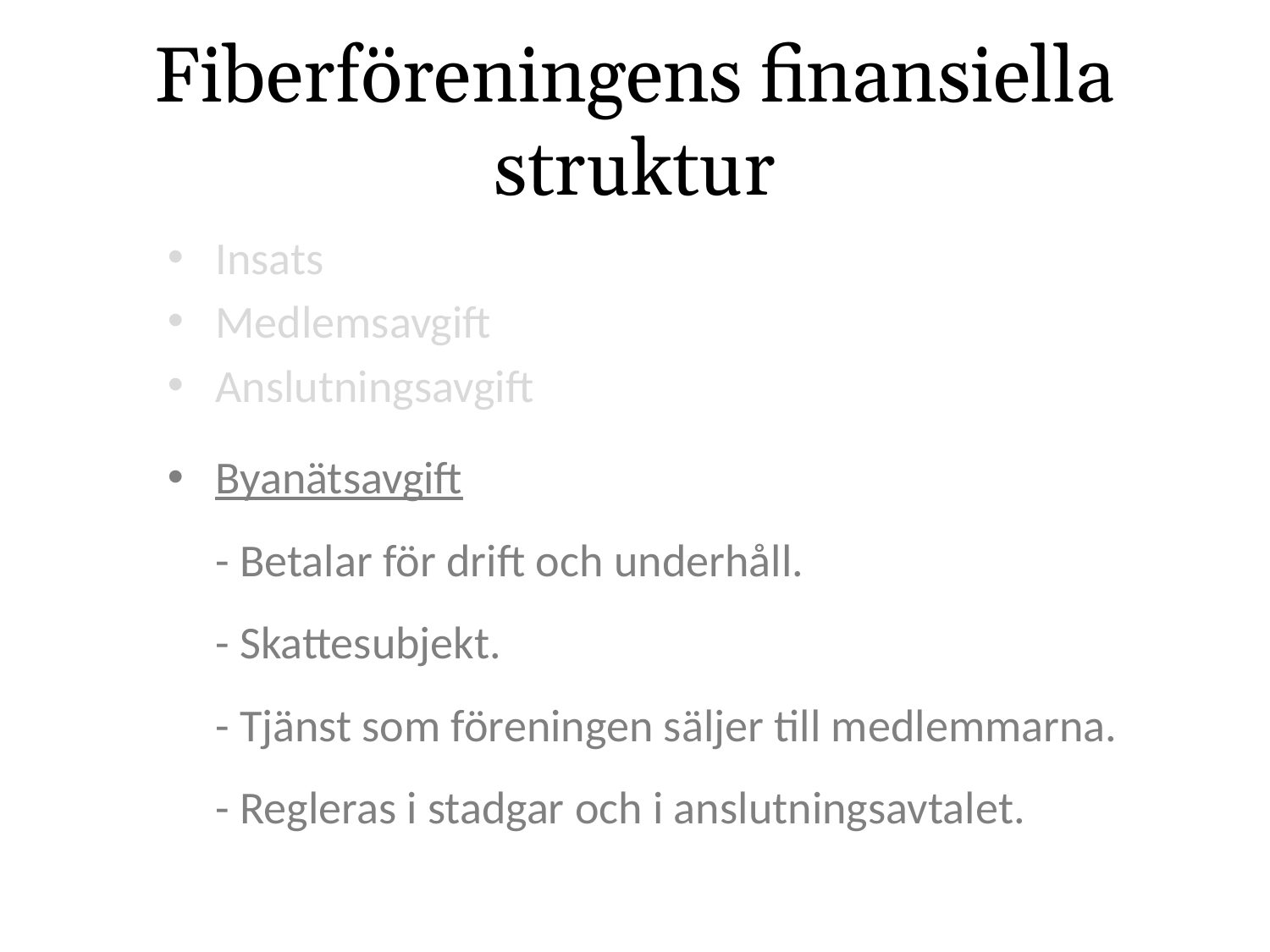

# Fiberföreningens finansiella struktur
Insats
Medlemsavgift
Anslutningsavgift
Byanätsavgift
- Betalar för drift och underhåll.
- Skattesubjekt.
- Tjänst som föreningen säljer till medlemmarna.
- Regleras i stadgar och i anslutningsavtalet.